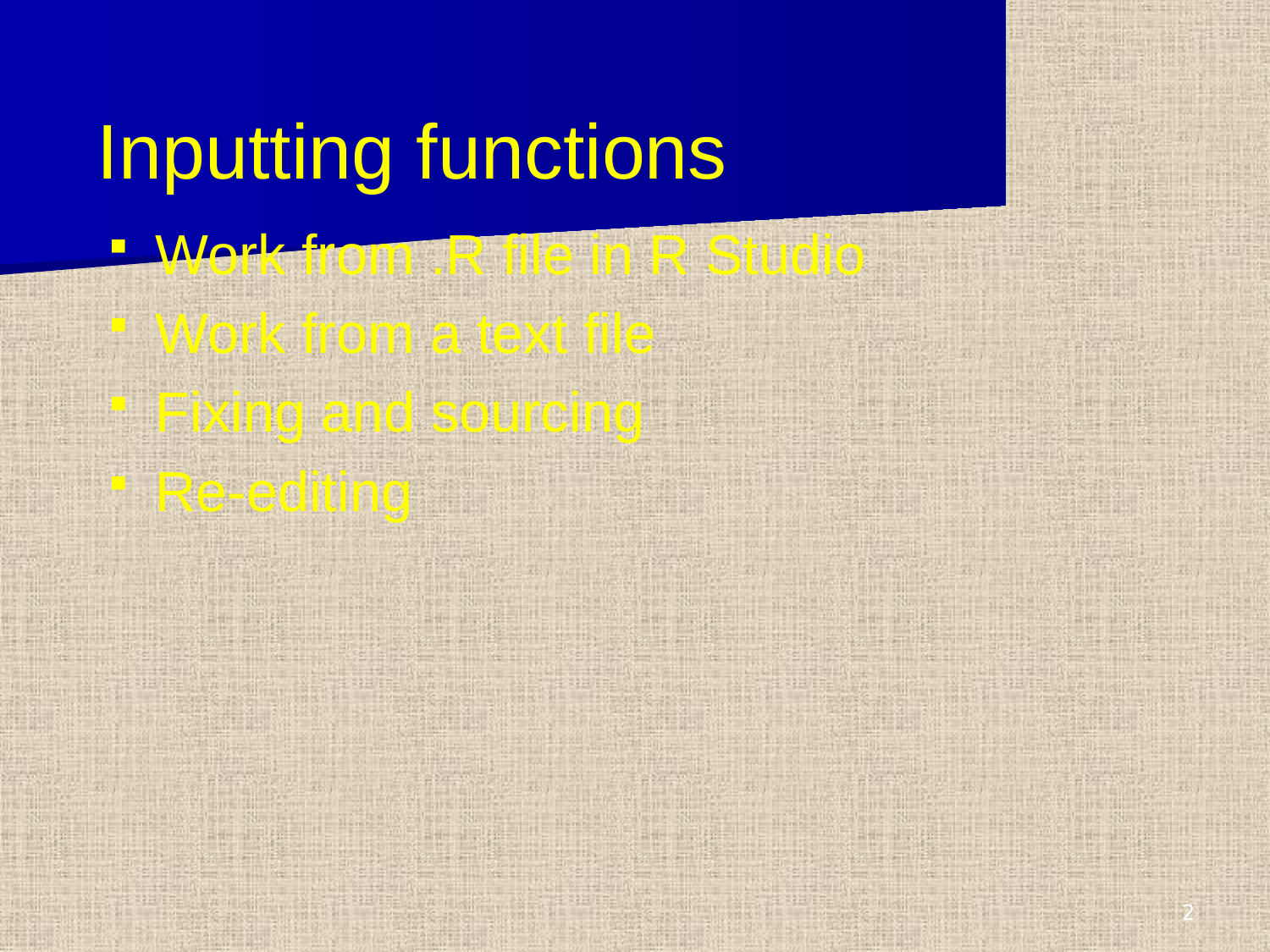

# Inputting functions
Work from .R file in R Studio
Work from a text file
Fixing and sourcing
Re-editing
2